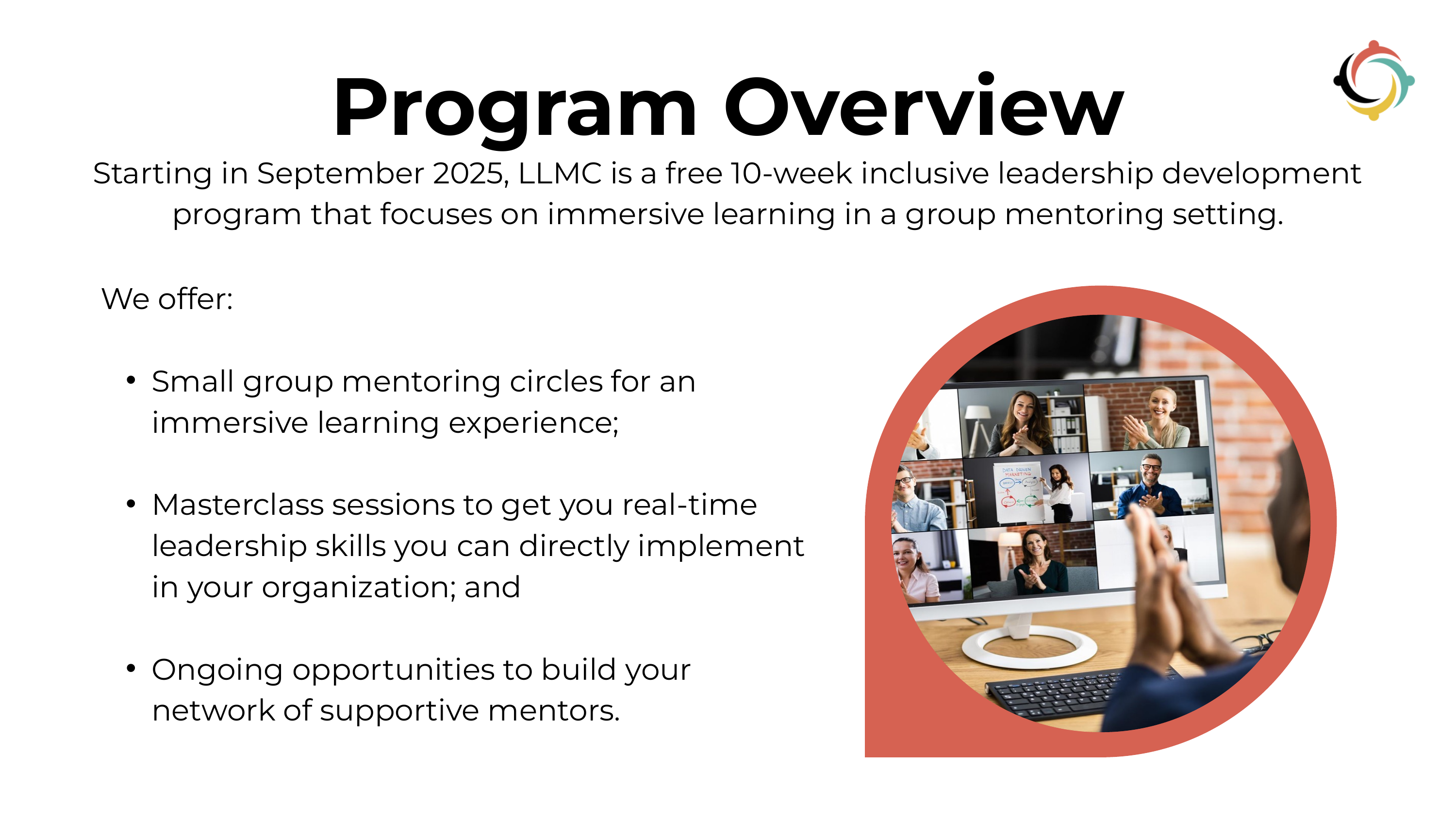

Program Overview
Starting in September 2025, LLMC is a free 10-week inclusive leadership development program that focuses on immersive learning in a group mentoring setting.
We offer:

Small group mentoring circles for an immersive learning experience;

Masterclass sessions to get you real-time leadership skills you can directly implement in your organization; and

Ongoing opportunities to build your network of supportive mentors.